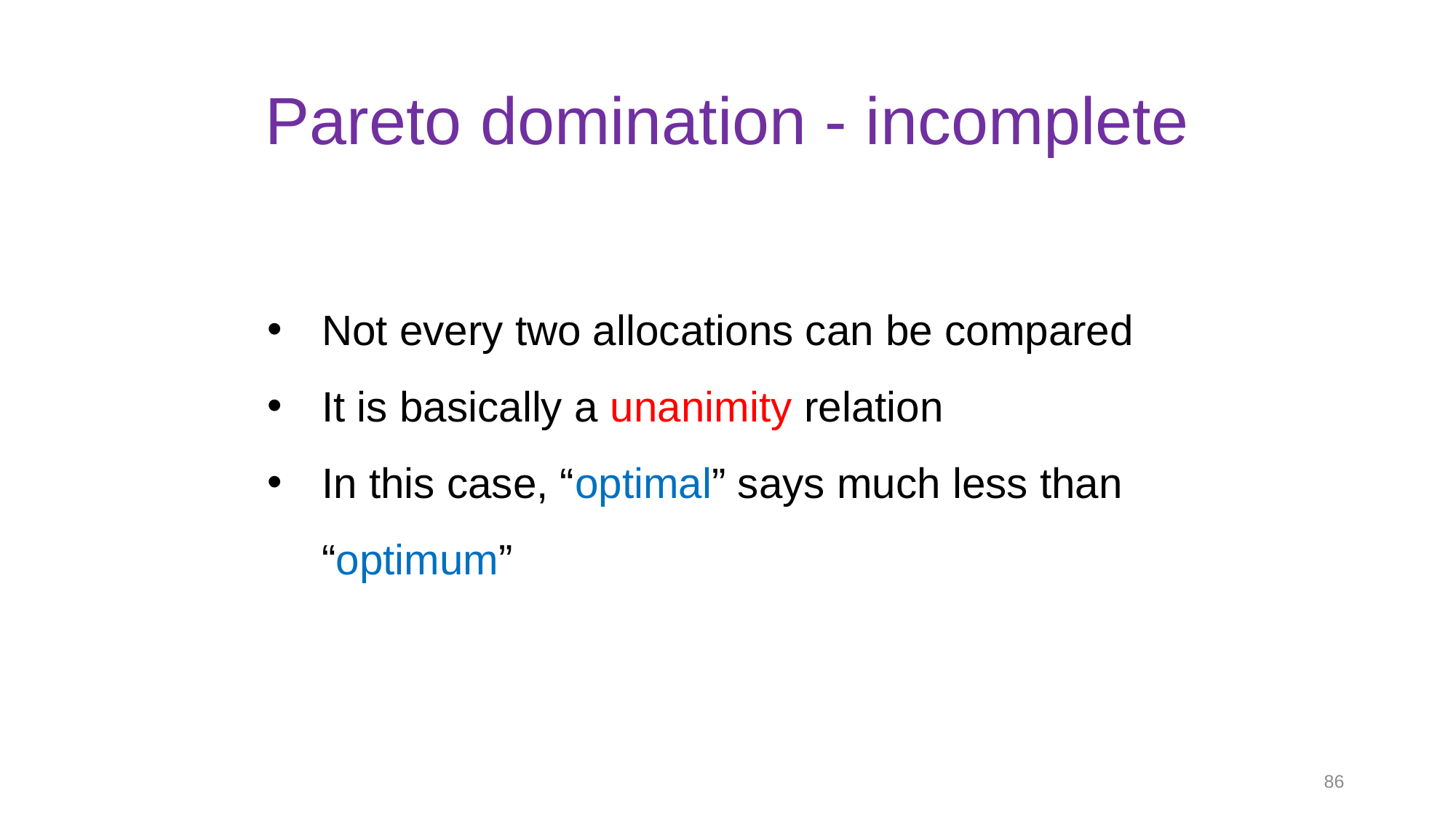

# Pareto domination - incomplete
Not every two allocations can be compared
It is basically a unanimity relation
In this case, “optimal” says much less than “optimum”
86